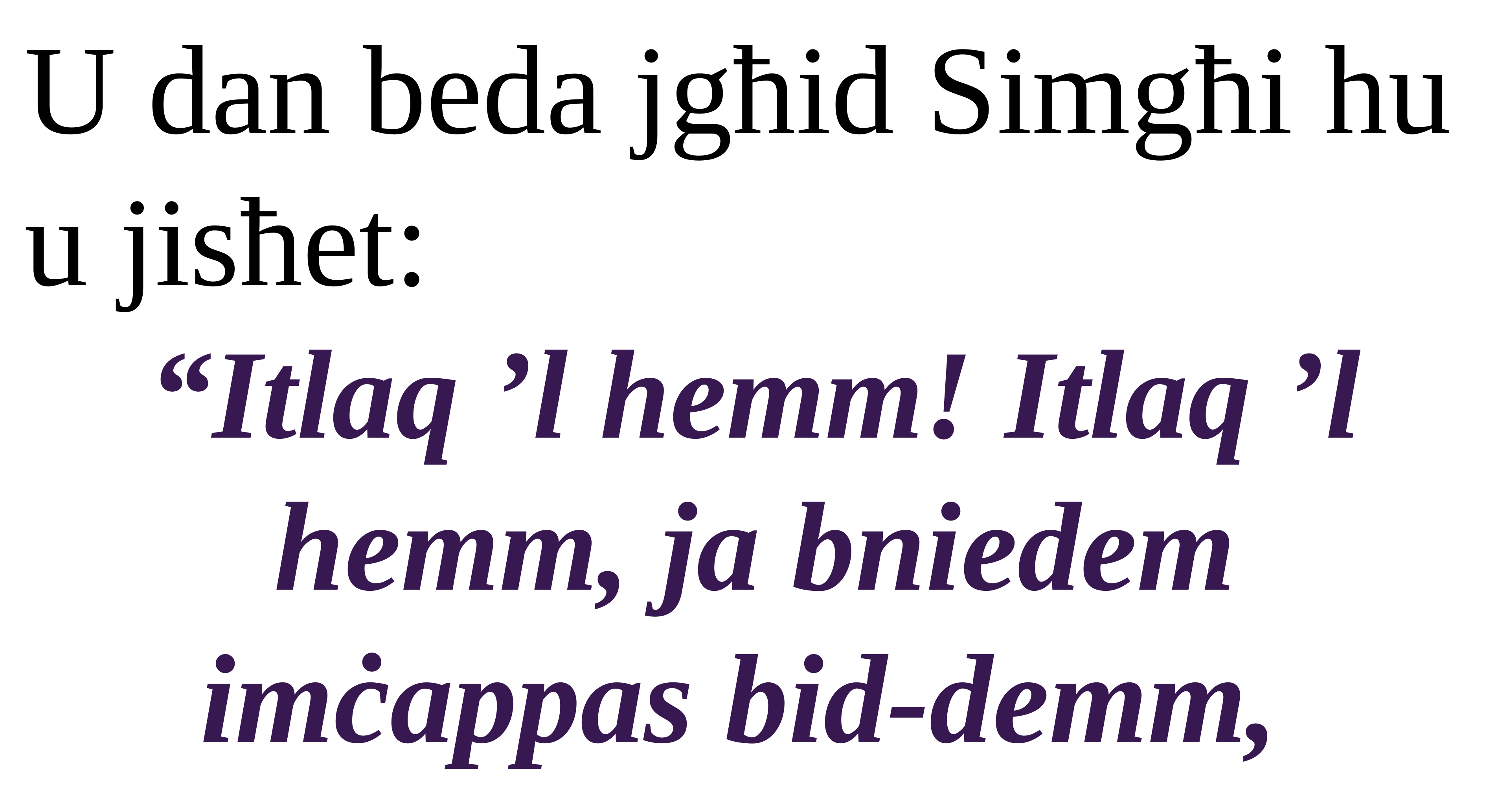

U dan beda jgħid Simgħi hu u jisħet:
“Itlaq ’l hemm! Itlaq ’l hemm, ja bniedem imċappas bid-demm,